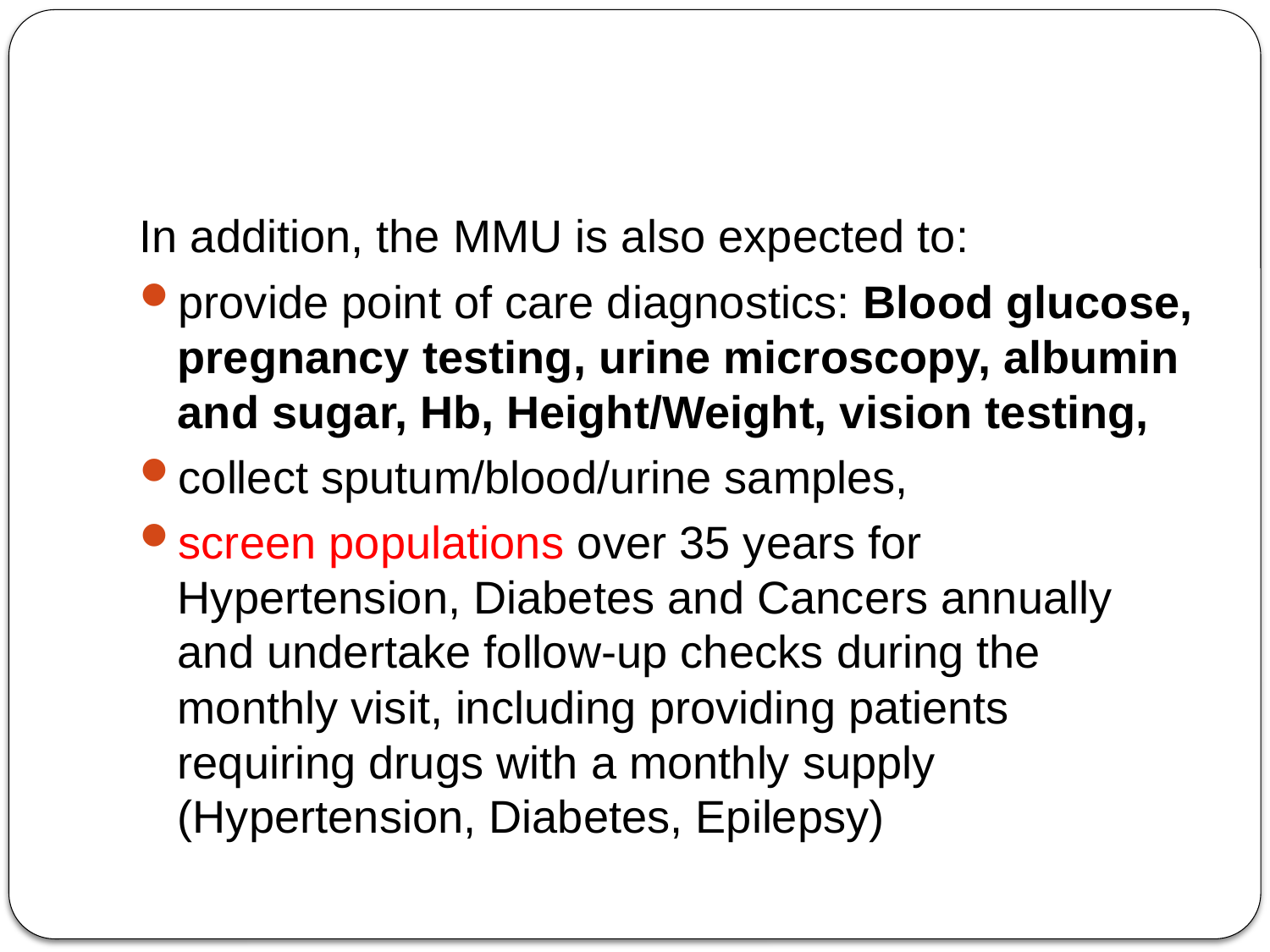

#
In addition, the MMU is also expected to:
provide point of care diagnostics: Blood glucose, pregnancy testing, urine microscopy, albumin and sugar, Hb, Height/Weight, vision testing,
collect sputum/blood/urine samples,
screen populations over 35 years for Hypertension, Diabetes and Cancers annually and undertake follow-up checks during the monthly visit, including providing patients requiring drugs with a monthly supply (Hypertension, Diabetes, Epilepsy)